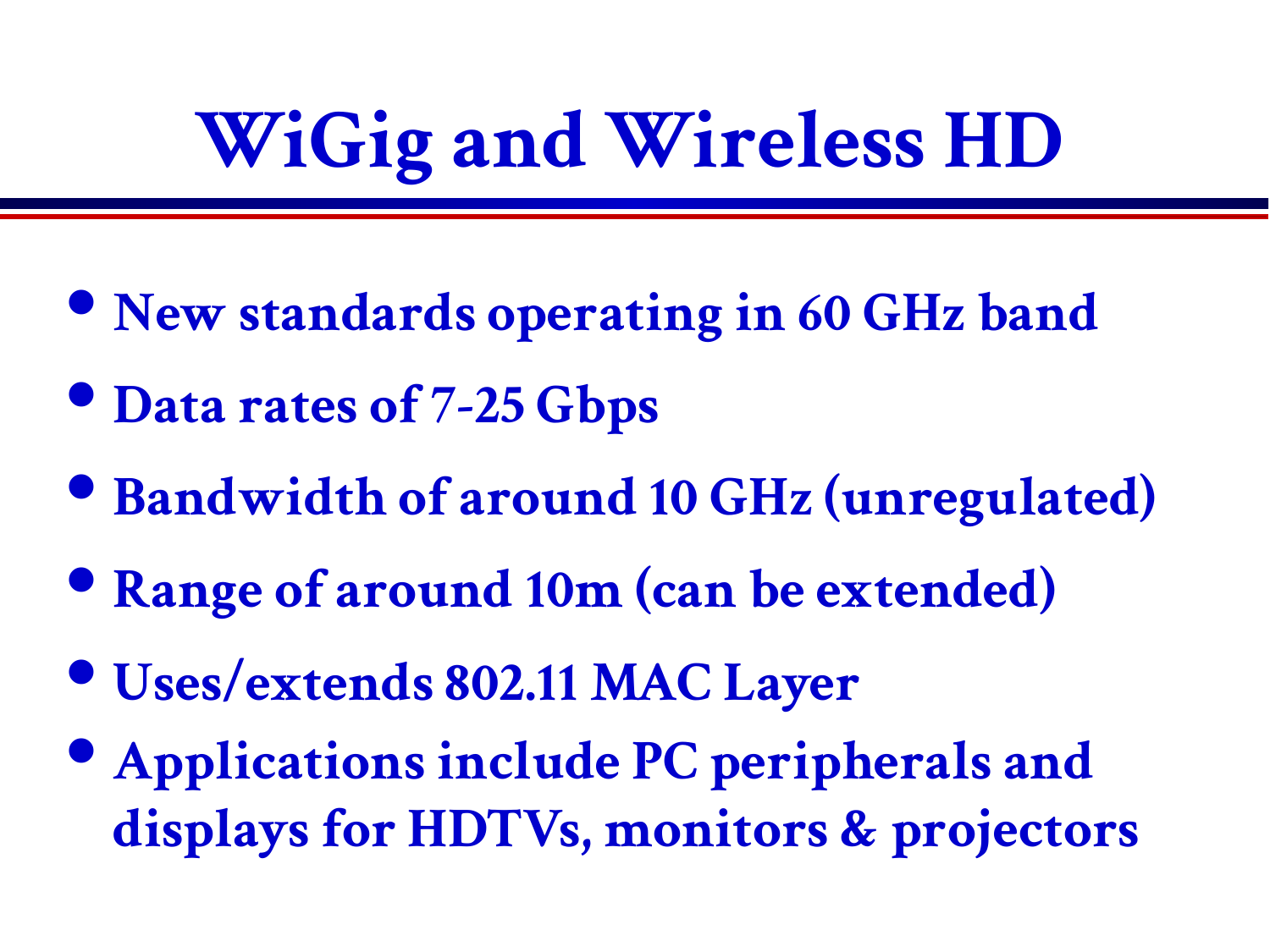

# WiGig and Wireless HD
New standards operating in 60 GHz band
Data rates of 7-25 Gbps
Bandwidth of around 10 GHz (unregulated)
Range of around 10m (can be extended)
Uses/extends 802.11 MAC Layer
Applications include PC peripherals and displays for HDTVs, monitors & projectors